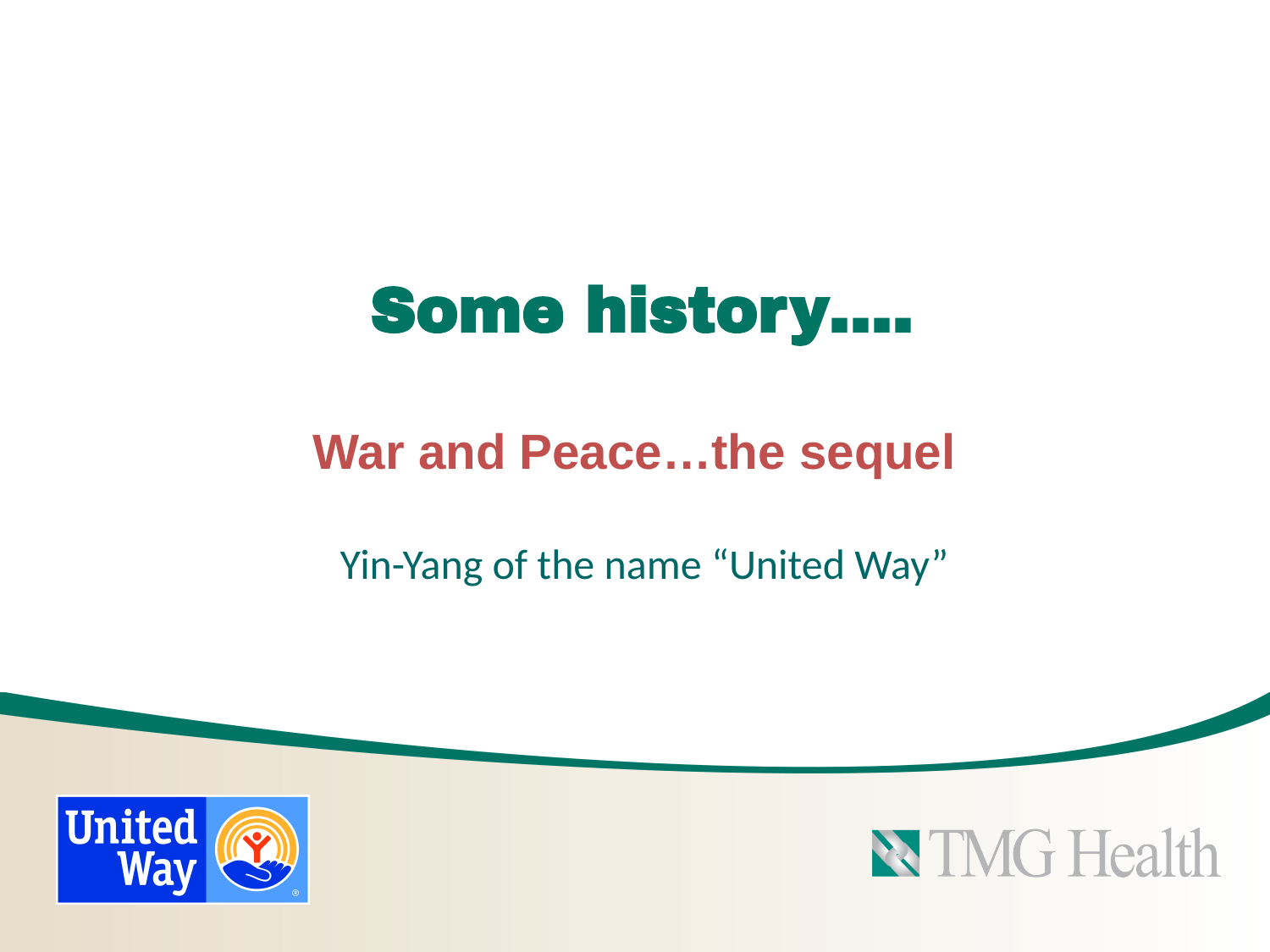

# Some history….
War and Peace…the sequel
Yin-Yang of the name “United Way”